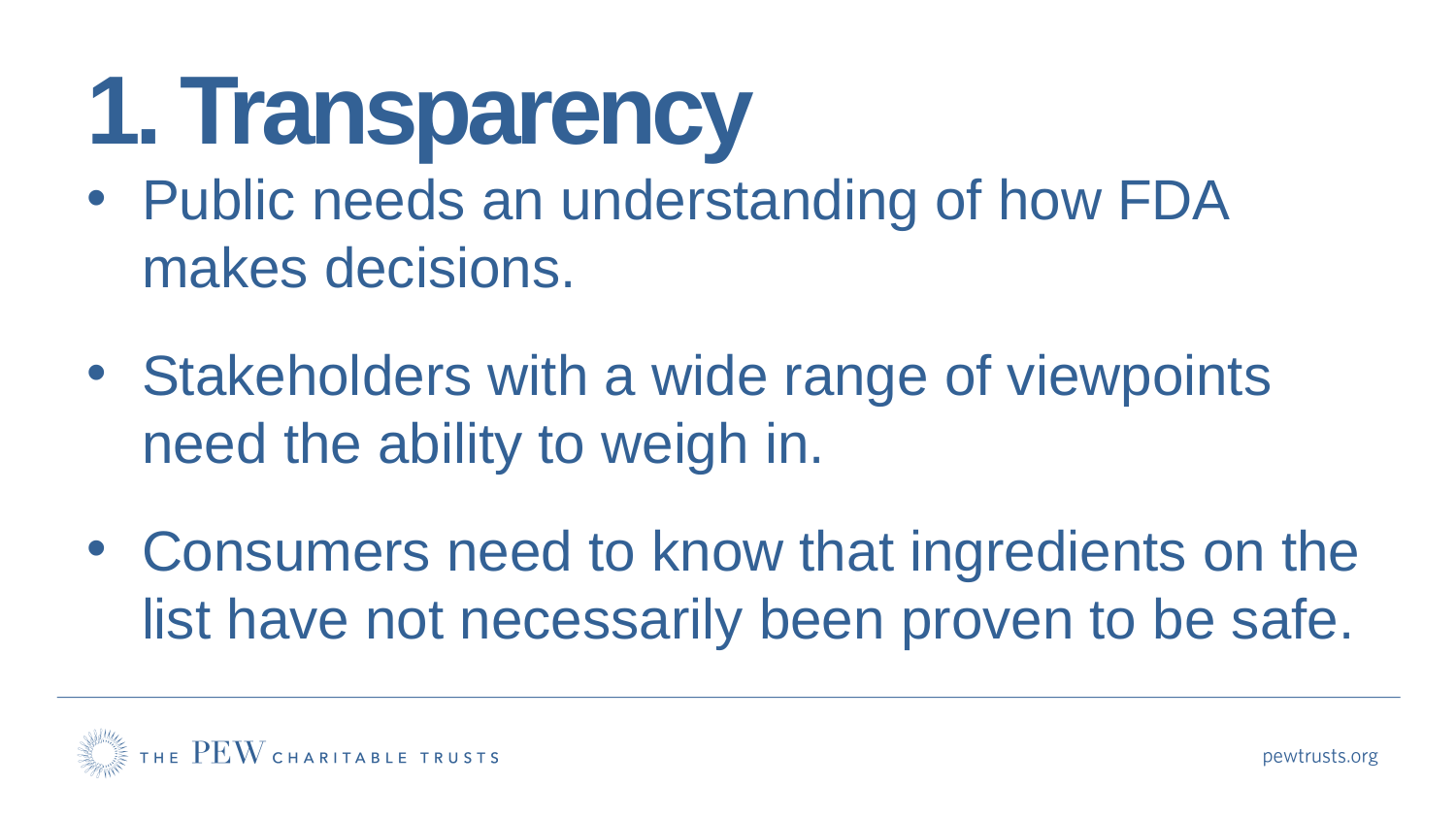

# 1. Transparency
Public needs an understanding of how FDA makes decisions.

Stakeholders with a wide range of viewpoints need the ability to weigh in.

Consumers need to know that ingredients on the list have not necessarily been proven to be safe.